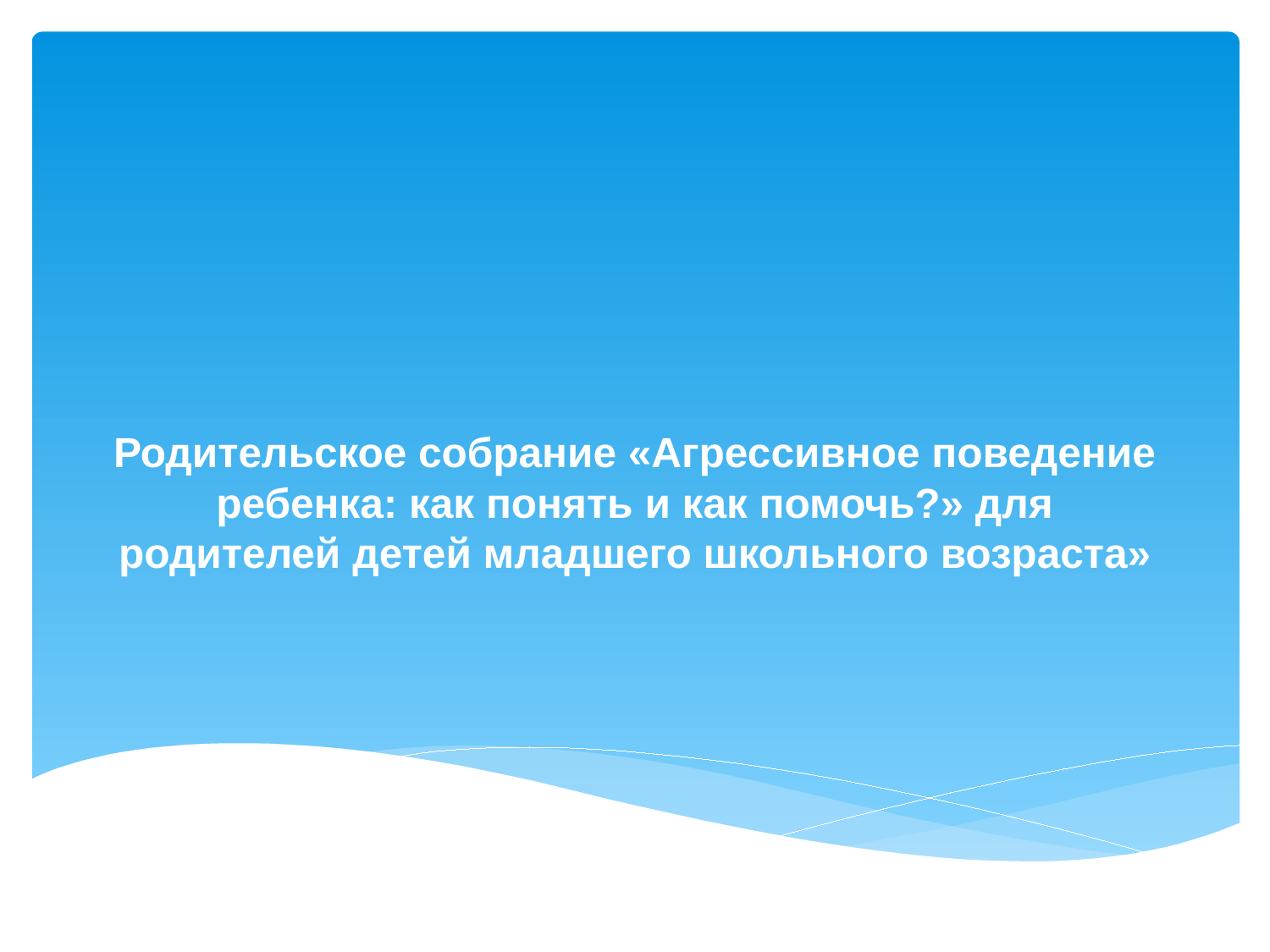

# Родительское собрание «Агрессивное поведение ребенка: как понять и как помочь?» для родителей детей младшего школьного возраста»